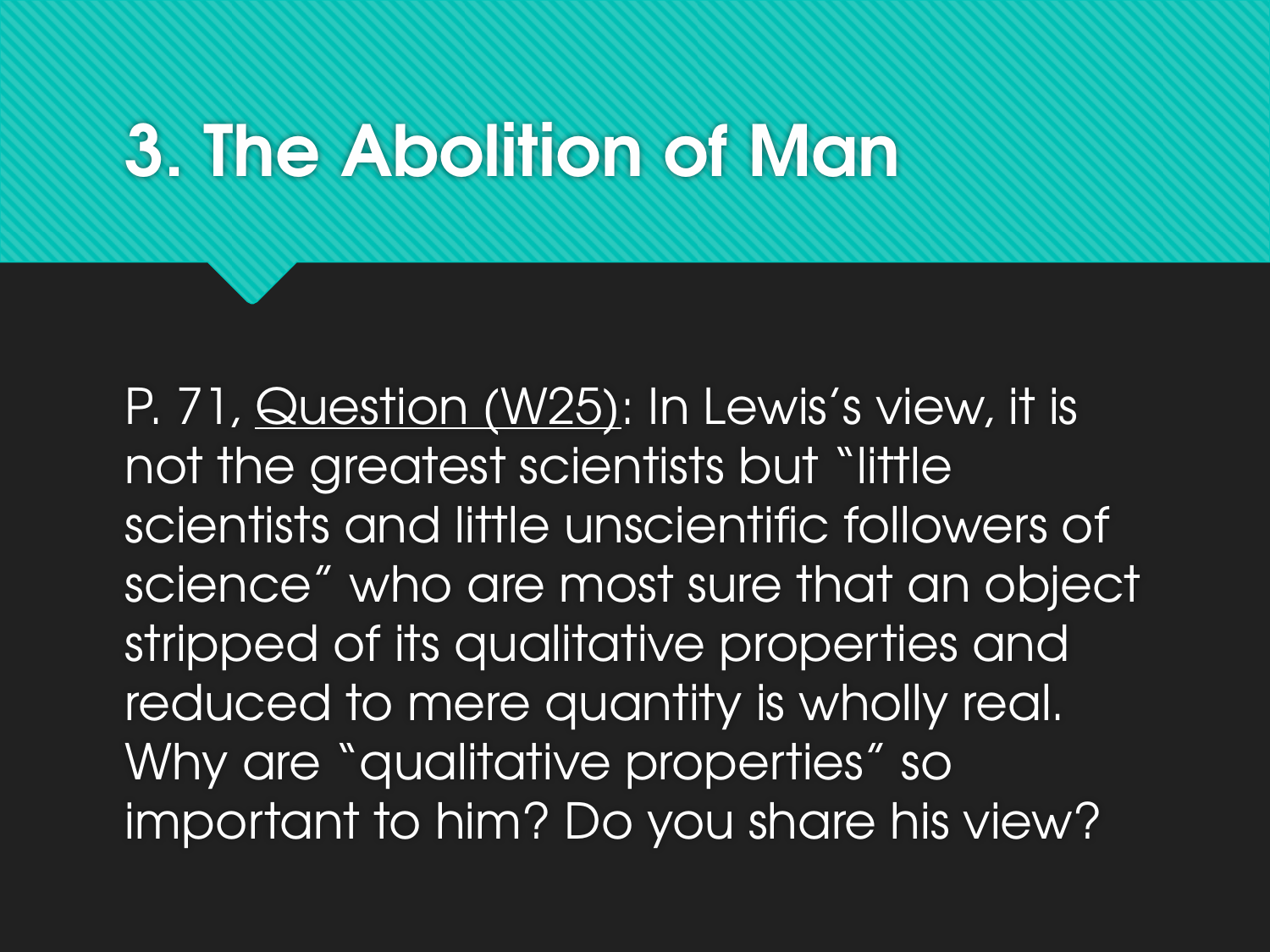

# 3. The Abolition of Man
P. 71, Question (W25): In Lewis’s view, it is not the greatest scientists but “little scientists and little unscientific followers of science” who are most sure that an object stripped of its qualitative properties and reduced to mere quantity is wholly real. Why are “qualitative properties” so important to him? Do you share his view?